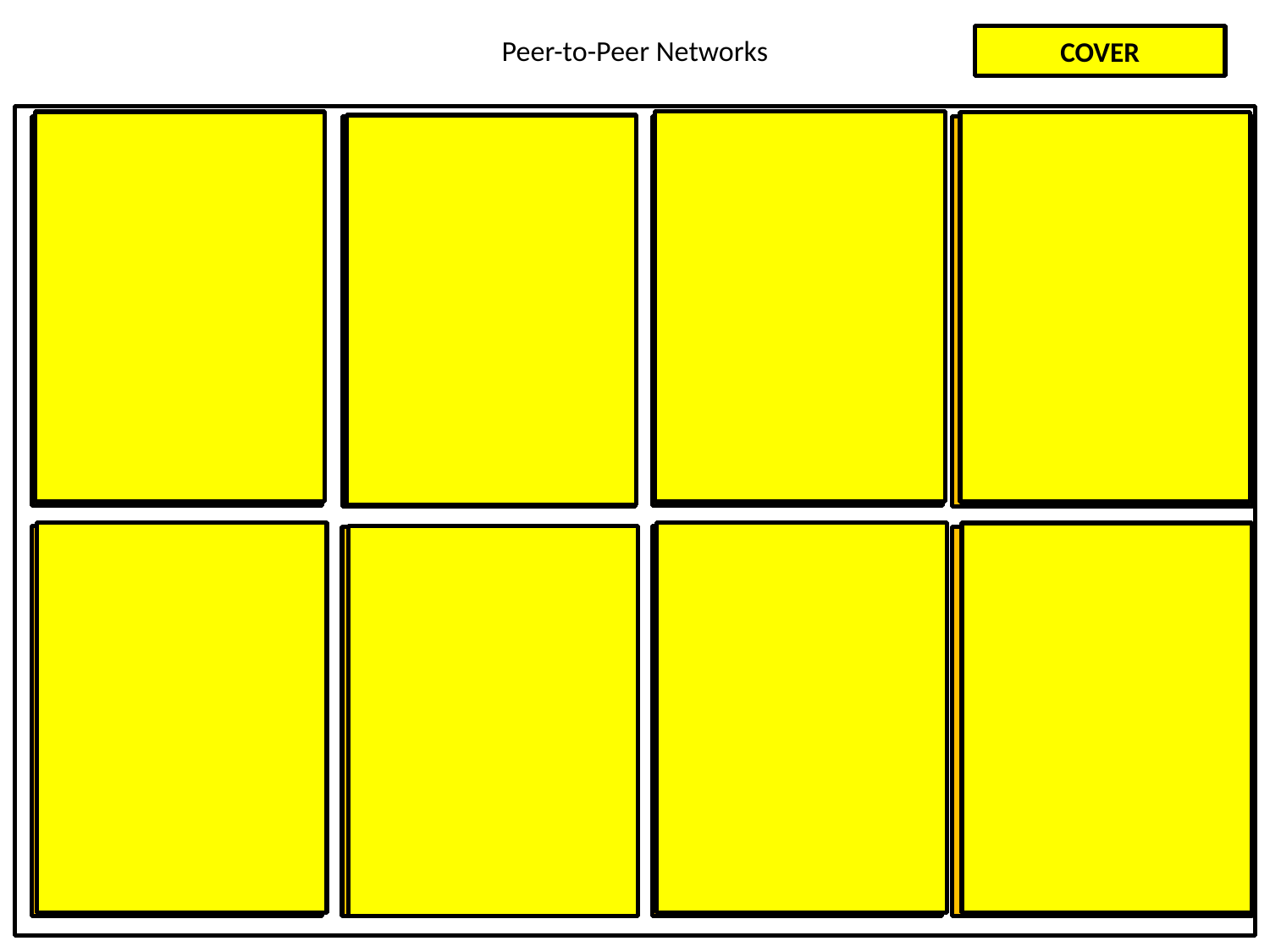

# Peer-to-Peer Networks
COVER

There is no server / controlling computer
Nodes are both suppliers and consumers of resources
All nodes are of equal status
Each node makes its resources available to the other nodes

A node can request a resource that it needs
Each node is in charge of its own security / administration
Resources include processing time, data storage, disk storage, bandwidth, and printers
The nodes decide which other nodes get access to their resources